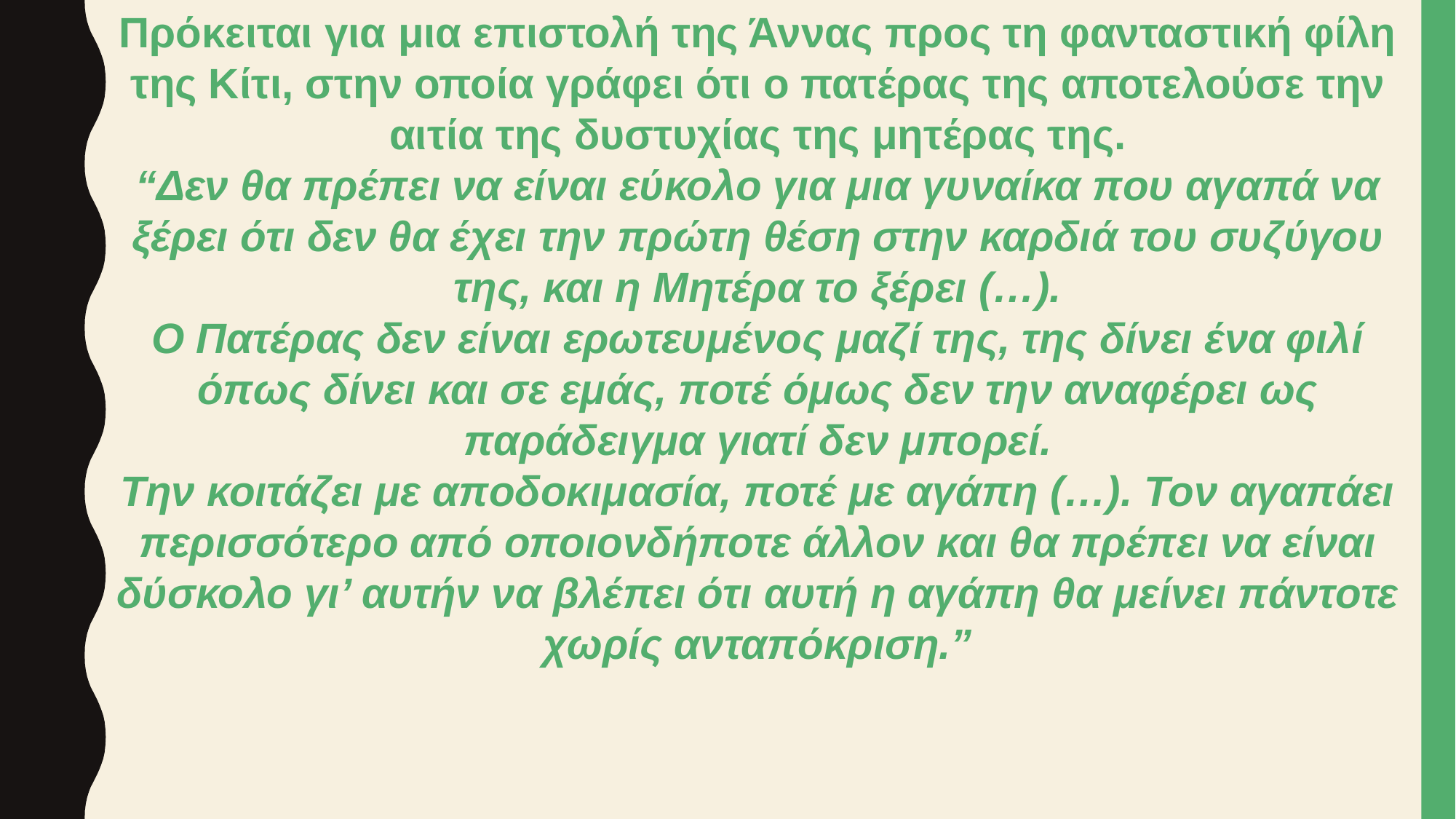

Πρόκειται για μια επιστολή της Άννας προς τη φανταστική φίλη της Κίτι, στην οποία γράφει ότι ο πατέρας της αποτελούσε την αιτία της δυστυχίας της μητέρας της.
“Δεν θα πρέπει να είναι εύκολο για μια γυναίκα που αγαπά να ξέρει ότι δεν θα έχει την πρώτη θέση στην καρδιά του συζύγου της, και η Μητέρα το ξέρει (…).
Ο Πατέρας δεν είναι ερωτευμένος μαζί της, της δίνει ένα φιλί όπως δίνει και σε εμάς, ποτέ όμως δεν την αναφέρει ως παράδειγμα γιατί δεν μπορεί.
Την κοιτάζει με αποδοκιμασία, ποτέ με αγάπη (…). Τον αγαπάει περισσότερο από οποιονδήποτε άλλον και θα πρέπει να είναι δύσκολο γι’ αυτήν να βλέπει ότι αυτή η αγάπη θα μείνει πάντοτε χωρίς ανταπόκριση.”